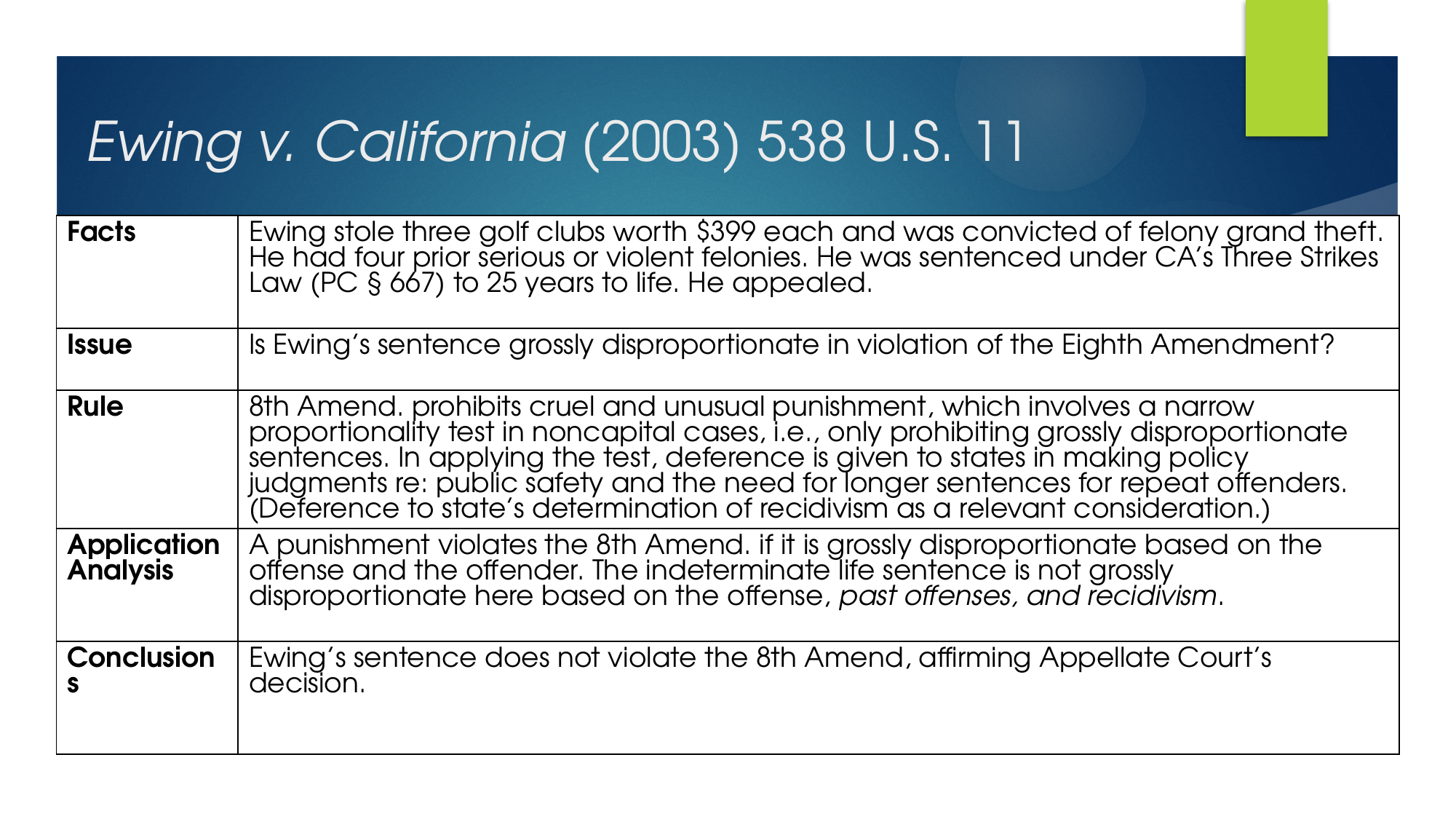

# Ewing v. California (2003) 538 U.S. 11
| Facts | Ewing stole three golf clubs worth $399 each and was convicted of felony grand theft. He had four prior serious or violent felonies. He was sentenced under CA’s Three Strikes Law (PC § 667) to 25 years to life. He appealed. |
| --- | --- |
| Issue | Is Ewing’s sentence grossly disproportionate in violation of the Eighth Amendment? |
| Rule | 8th Amend. prohibits cruel and unusual punishment, which involves a narrow proportionality test in noncapital cases, i.e., only prohibiting grossly disproportionate sentences. In applying the test, deference is given to states in making policy judgments re: public safety and the need for longer sentences for repeat offenders. (Deference to state’s determination of recidivism as a relevant consideration.) |
| Application Analysis | A punishment violates the 8th Amend. if it is grossly disproportionate based on the offense and the offender. The indeterminate life sentence is not grossly disproportionate here based on the offense, past offenses, and recidivism. |
| Conclusions | Ewing’s sentence does not violate the 8th Amend, affirming Appellate Court’s decision. |